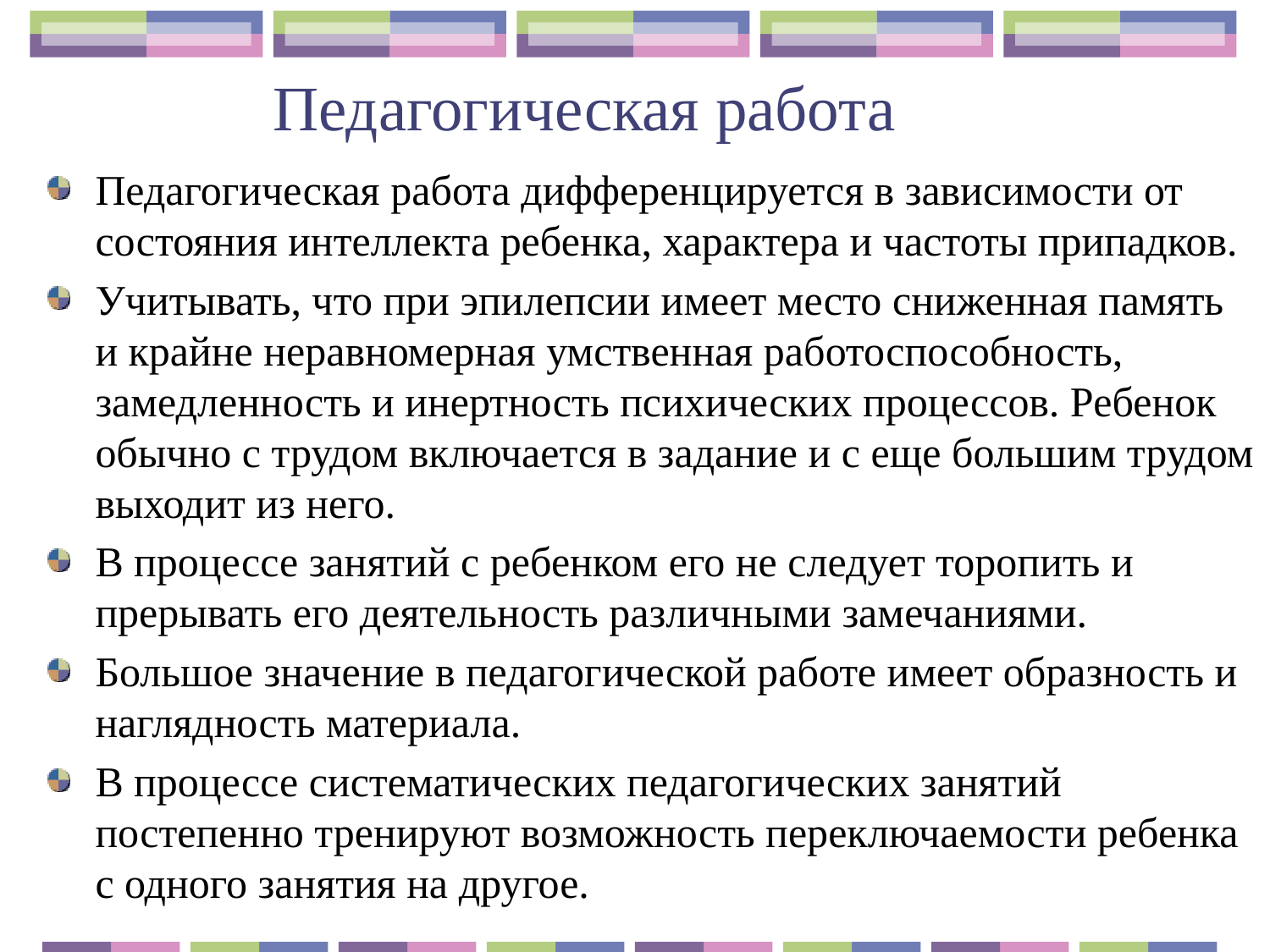

# Педагогическая работа
Педагогическая работа дифференцируется в зависимости от состояния интеллекта ребенка, характера и частоты припадков.
Учитывать, что при эпилепсии имеет место сниженная память и крайне неравномерная умственная работоспособность, замедленность и инертность психических процессов. Ребенок обычно с трудом включается в задание и с еще большим трудом выходит из него.
В процессе занятий с ребенком его не следует торопить и прерывать его деятельность различными замечаниями.
Большое значение в педагогической работе имеет образность и наглядность материала.
В процессе систематических педагогических занятий  постепенно тренируют возможность переключаемости ребенка с одного занятия на другое.